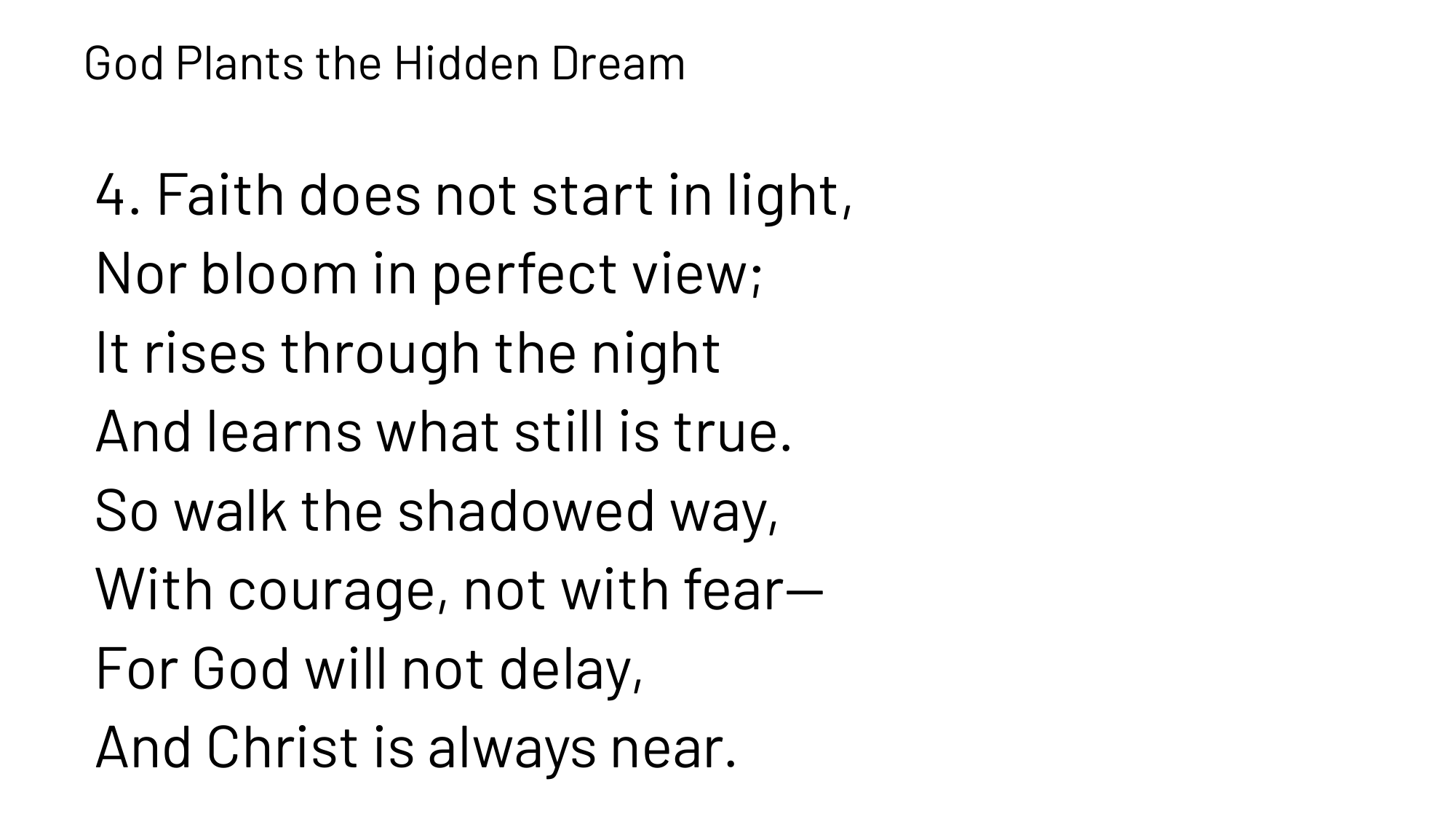

# God Plants the Hidden Dream
4. Faith does not start in light,
Nor bloom in perfect view;
It rises through the night
And learns what still is true.
So walk the shadowed way,
With courage, not with fear—
For God will not delay,
And Christ is always near.